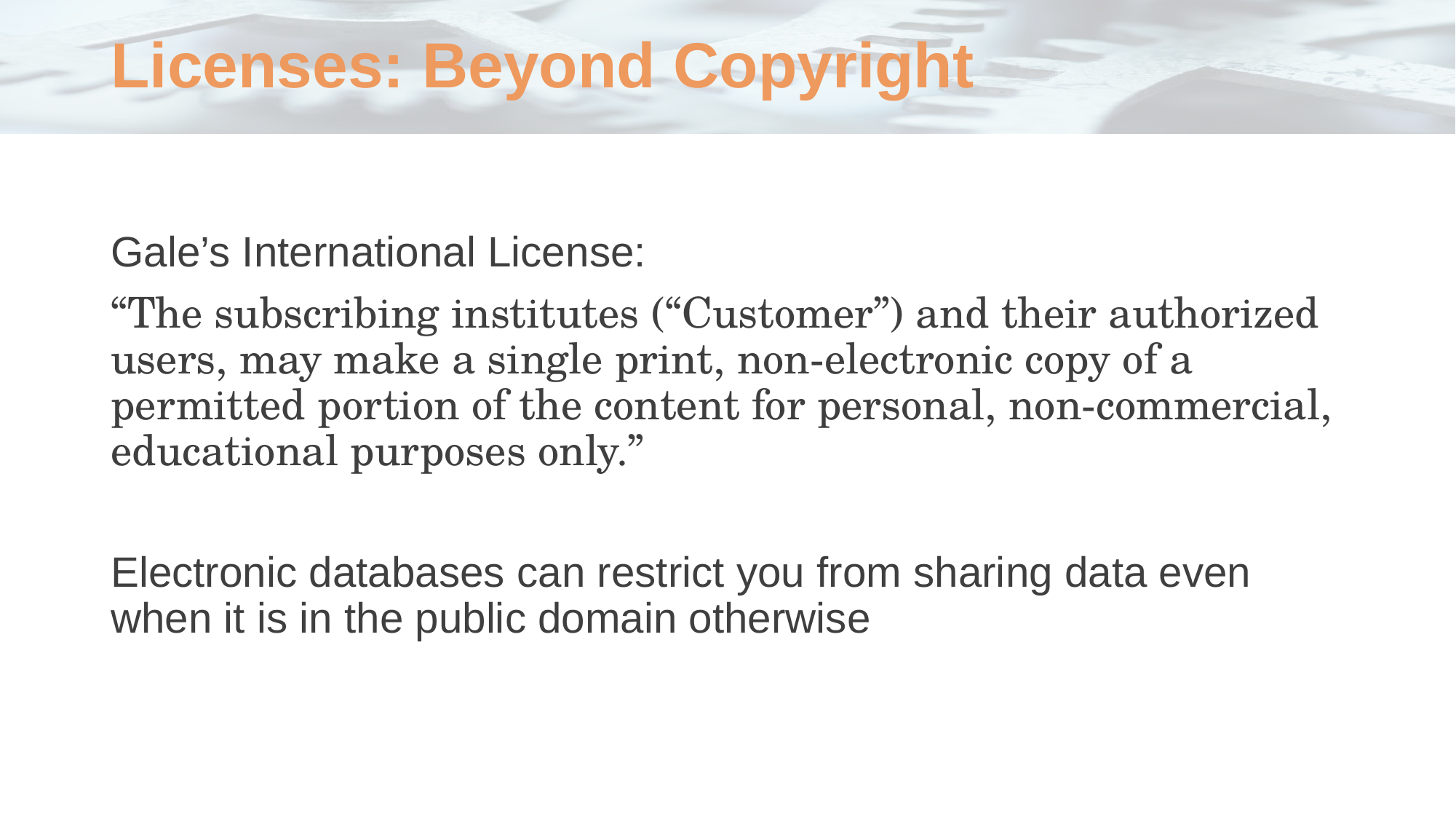

# Licenses: Beyond Copyright
Gale’s International License:
“The subscribing institutes (“Customer”) and their authorized users, may make a single print, non-electronic copy of a permitted portion of the content for personal, non-commercial, educational purposes only.”

Electronic databases can restrict you from sharing data even when it is in the public domain otherwise